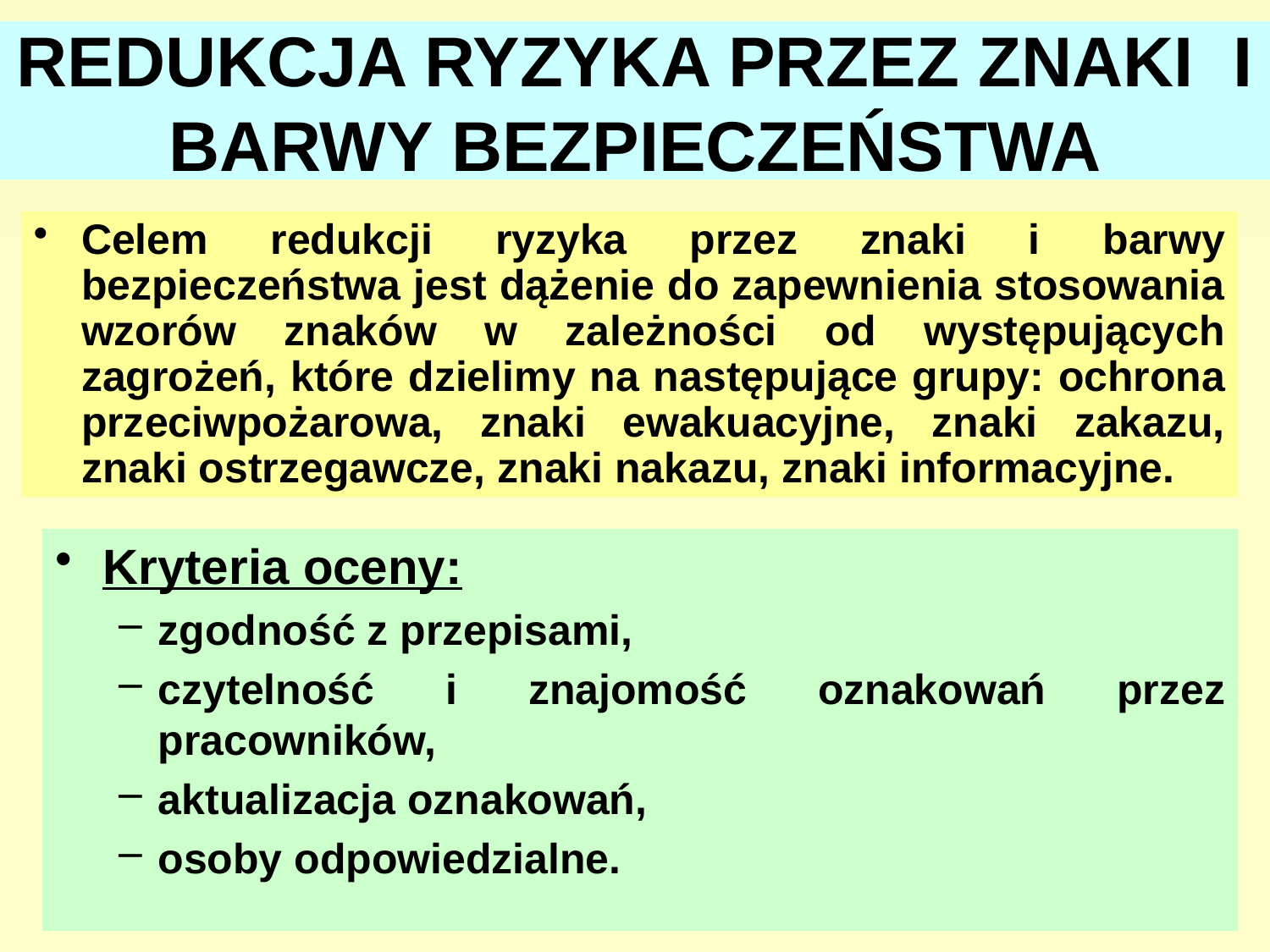

# REDUKCJA RYZYKA PRZEZ ZNAKI  I BARWY BEZPIECZEŃSTWA
Celem redukcji ryzyka przez znaki i barwy bezpieczeństwa jest dążenie do zapewnienia stosowania wzorów znaków w zależności od występujących zagrożeń, które dzielimy na następujące grupy: ochrona przeciwpożarowa, znaki ewakuacyjne, znaki zakazu, znaki ostrzegawcze, znaki nakazu, znaki informacyjne.
Kryteria oceny:
zgodność z przepisami,
czytelność i znajomość oznakowań przez pracowników,
aktualizacja oznakowań,
osoby odpowiedzialne.